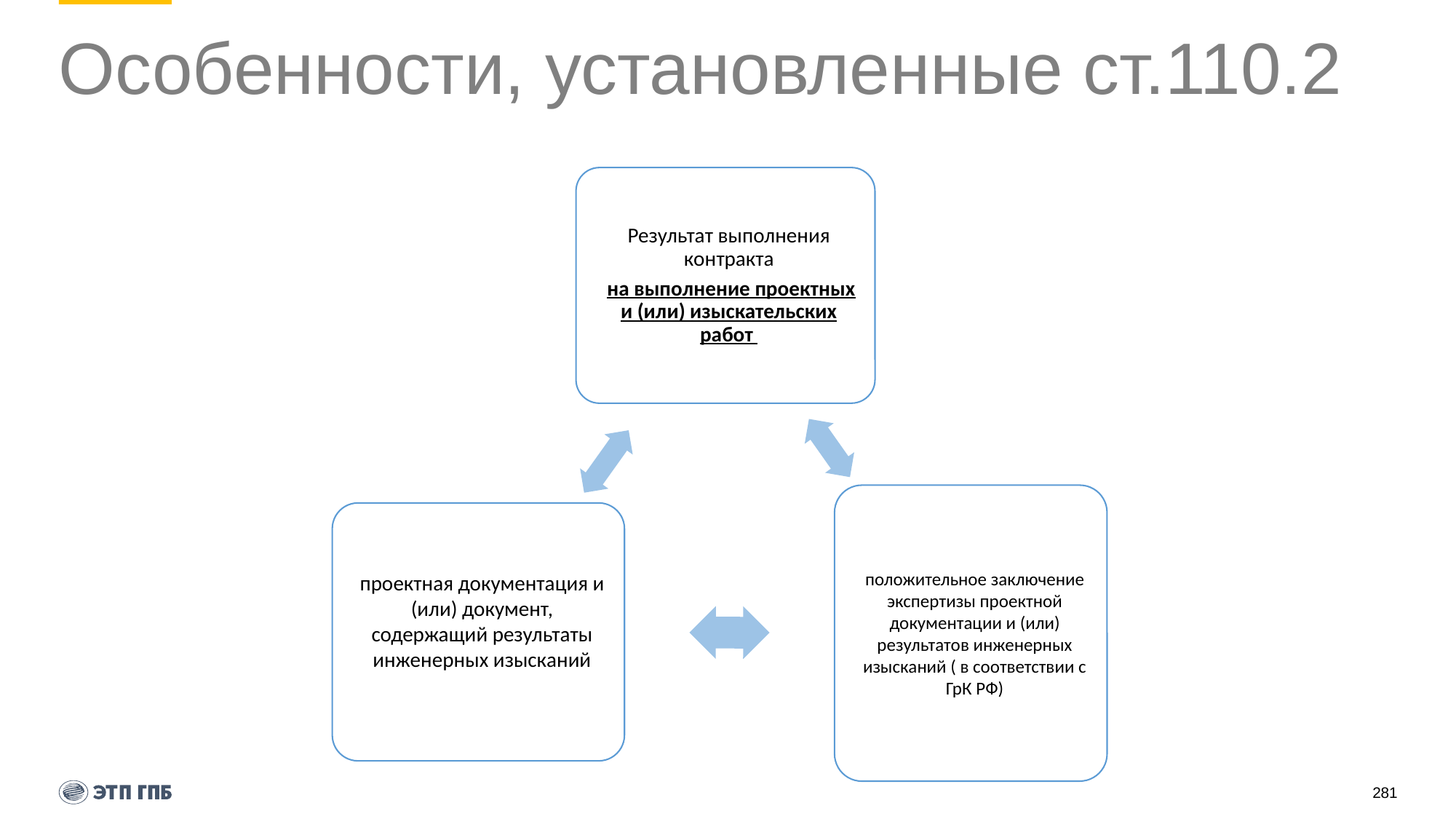

# Особенности, установленные ст.110.2
Результат выполнения контракта
 на выполнение проектных и (или) изыскательских работ

положительное заключение экспертизы проектной документации и (или) результатов инженерных изысканий ( в соответствии с ГрК РФ)

проектная документация и (или) документ, содержащий результаты инженерных изысканий